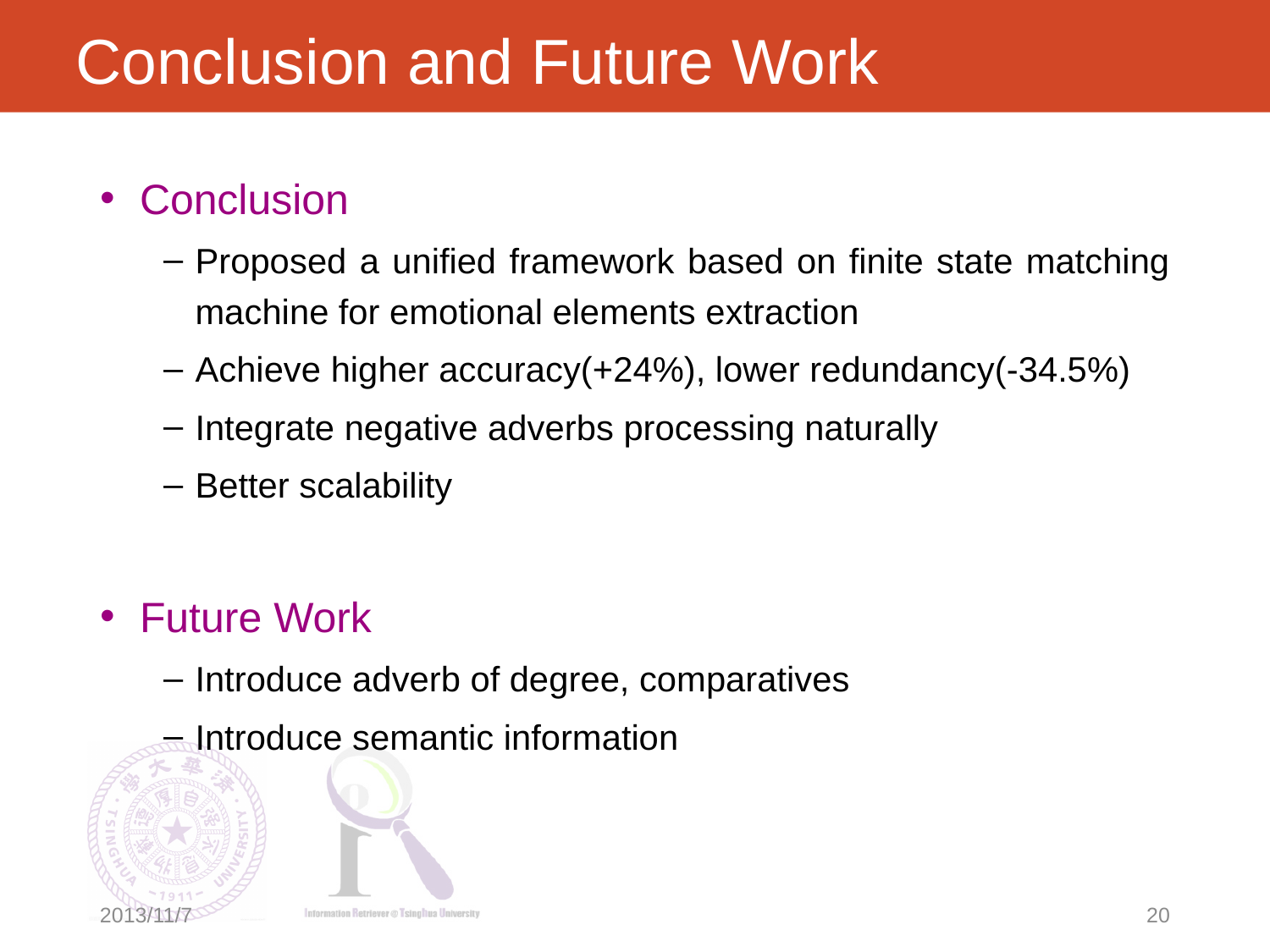

# Conclusion and Future Work
Conclusion
Proposed a unified framework based on finite state matching machine for emotional elements extraction
Achieve higher accuracy(+24%), lower redundancy(-34.5%)
Integrate negative adverbs processing naturally
Better scalability

Future Work
Introduce adverb of degree, comparatives
Introduce semantic information
2013/11/7
20